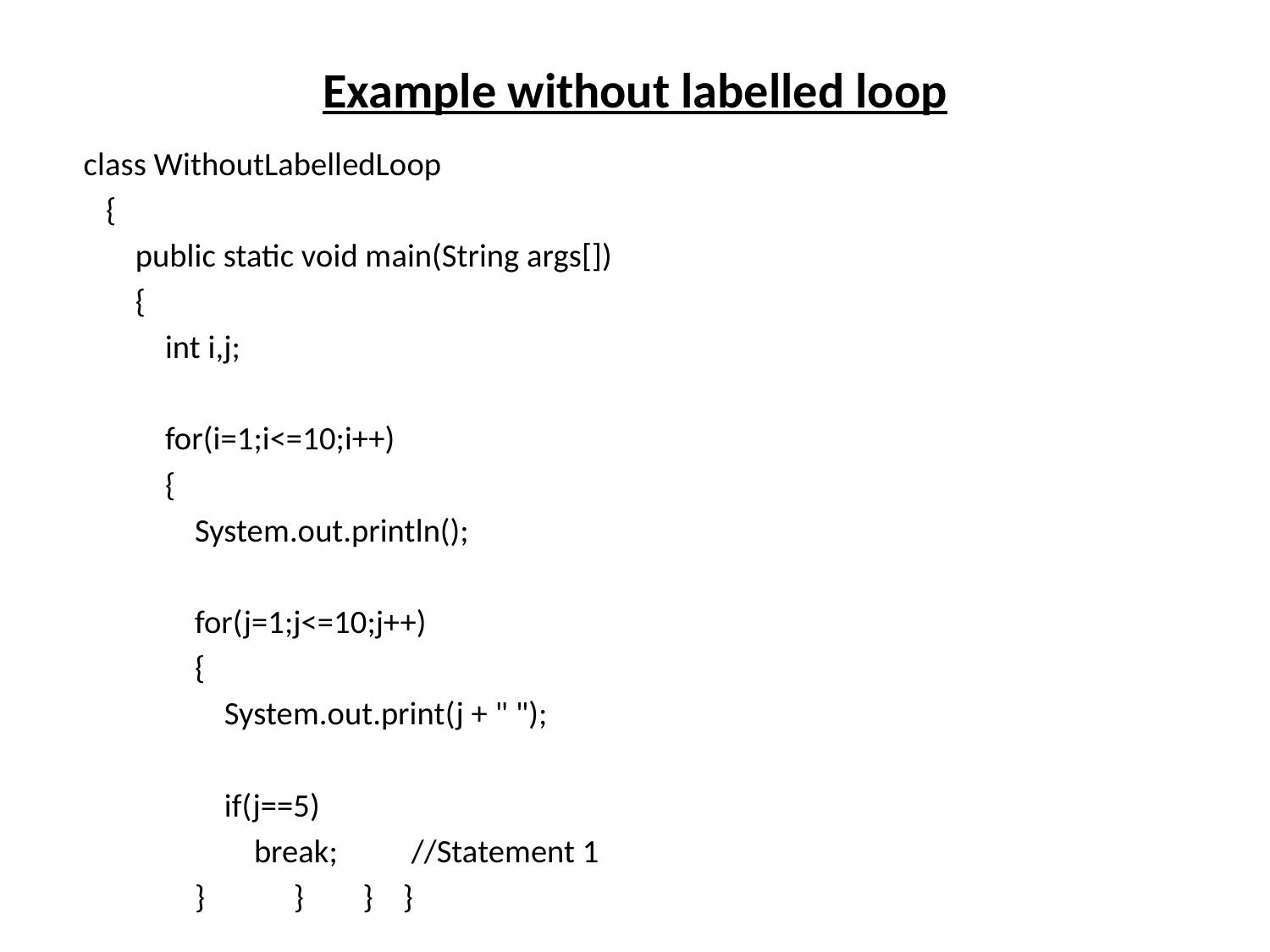

# Example without labelled loop
 class WithoutLabelledLoop
    {
        public static void main(String args[])
        {
            int i,j;

            for(i=1;i<=10;i++)
            {
                System.out.println();

                for(j=1;j<=10;j++)
                {
                    System.out.print(j + " ");

                    if(j==5)
                        break;          //Statement 1
                }            }        }    }